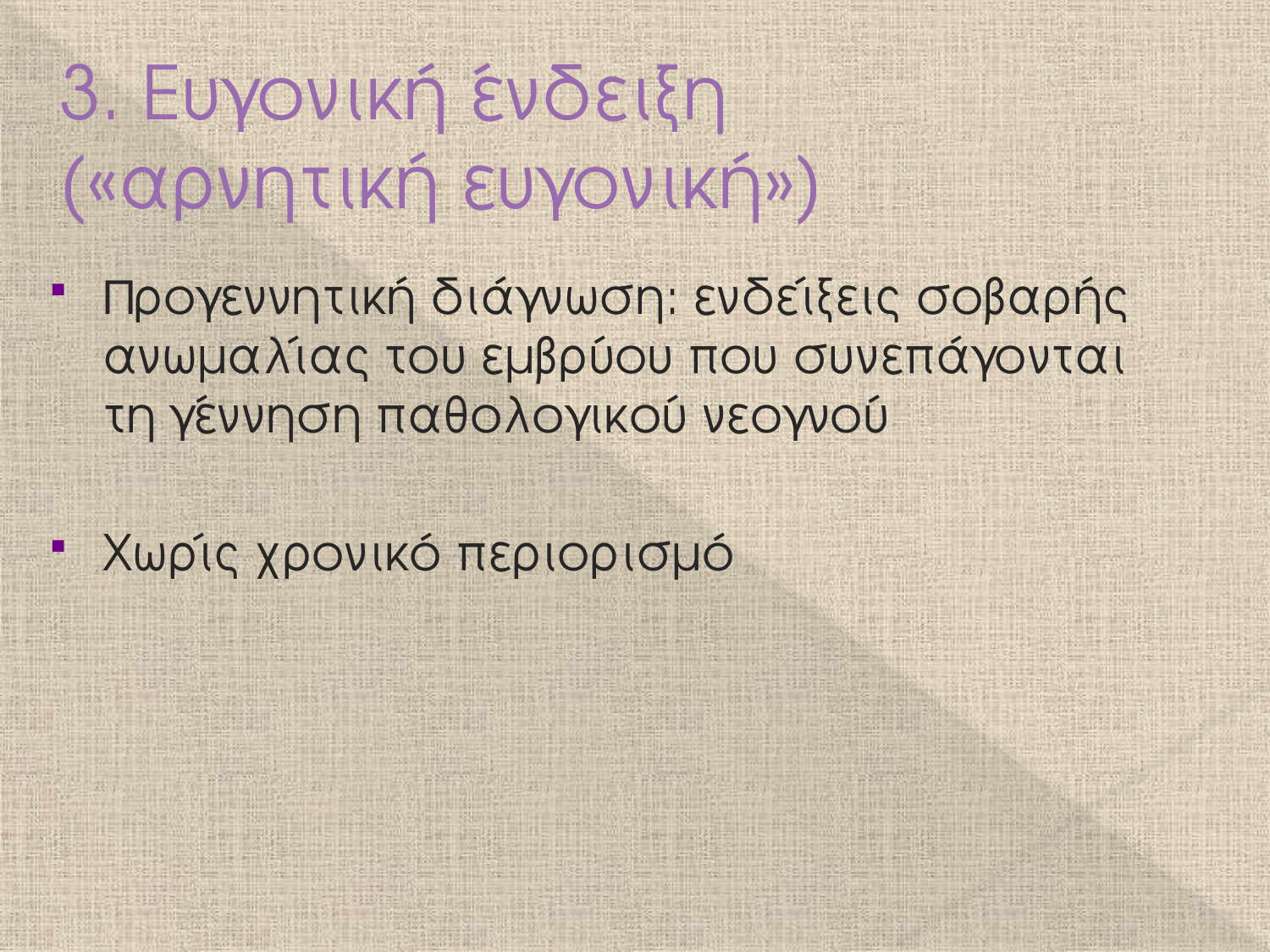

# 3. Ευγονική ένδειξη («αρνητική ευγονική»)
Προγεννητική διάγνωση: ενδείξεις σοβαρής ανωμαλίας του εμβρύου που συνεπάγονται τη γέννηση παθολογικού νεογνού

Χωρίς χρονικό περιορισμό